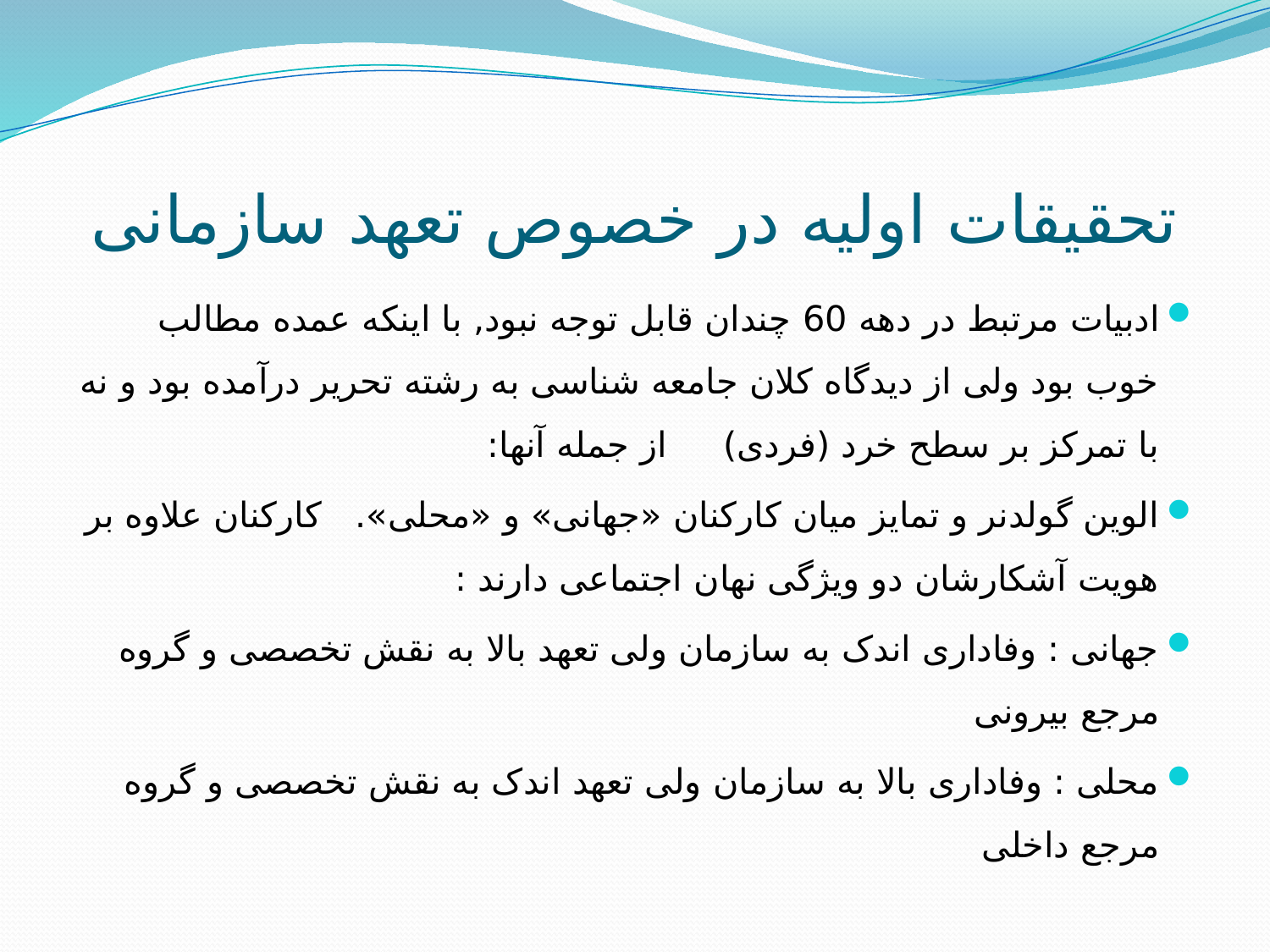

# تحقیقات اولیه در خصوص تعهد سازمانی
ادبیات مرتبط در دهه 60 چندان قابل توجه نبود, با اینکه عمده مطالب خوب بود ولی از دیدگاه کلان جامعه شناسی به رشته تحریر درآمده بود و نه با تمرکز بر سطح خرد (فردی)     از جمله آنها:
الوین گولدنر و تمایز میان کارکنان «جهانی» و «محلی».   کارکنان علاوه بر هویت آشکارشان دو ویژگی نهان اجتماعی دارند :
جهانی : وفاداری اندک به سازمان ولی تعهد بالا به نقش تخصصی و گروه مرجع بیرونی
محلی : وفاداری بالا به سازمان ولی تعهد اندک به نقش تخصصی و گروه مرجع داخلی